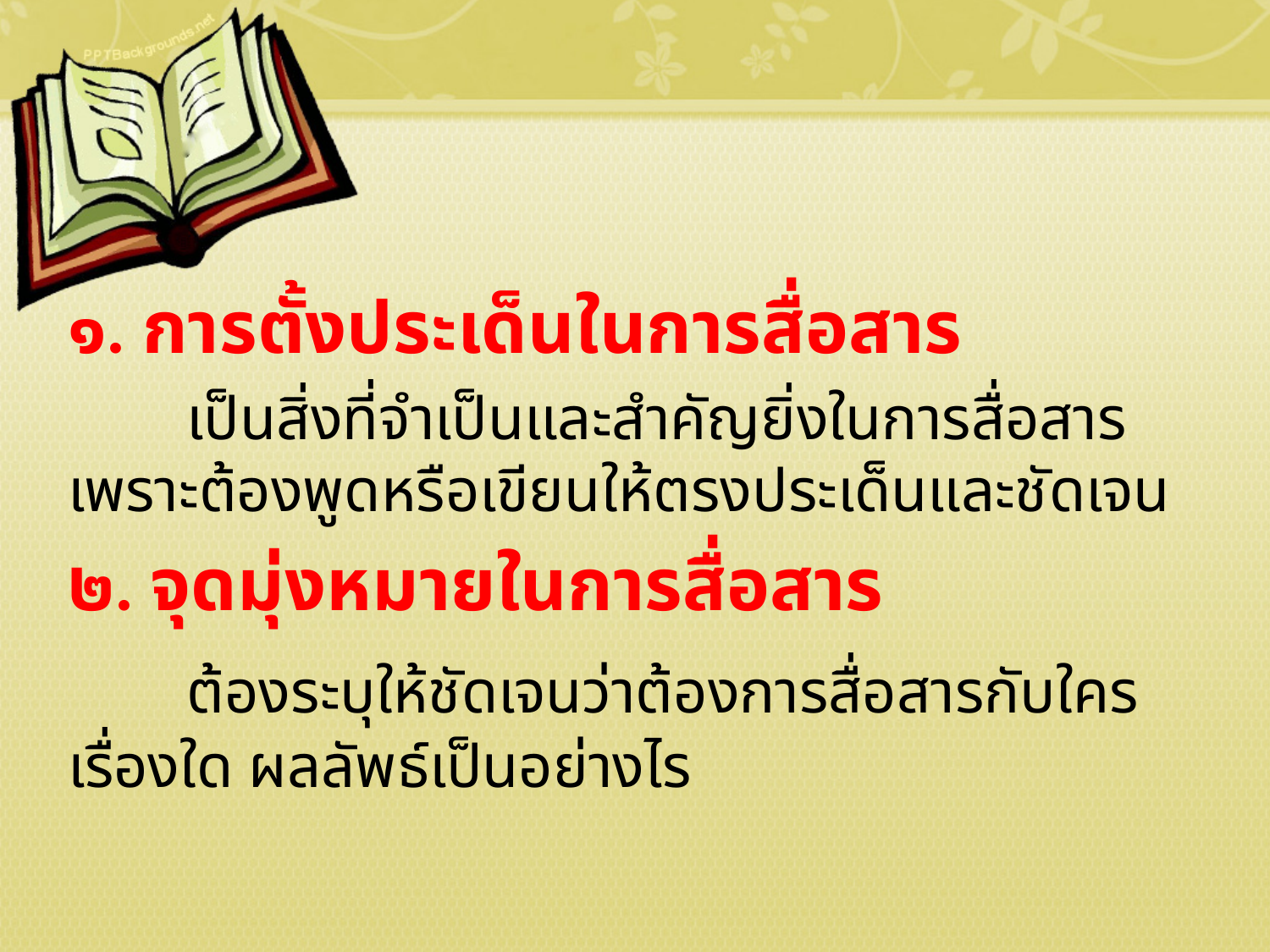

๑. การตั้งประเด็นในการสื่อสาร
	เป็นสิ่งที่จำเป็นและสำคัญยิ่งในการสื่อสาร เพราะต้องพูดหรือเขียนให้ตรงประเด็นและชัดเจน
๒. จุดมุ่งหมายในการสื่อสาร
	ต้องระบุให้ชัดเจนว่าต้องการสื่อสารกับใคร เรื่องใด ผลลัพธ์เป็นอย่างไร